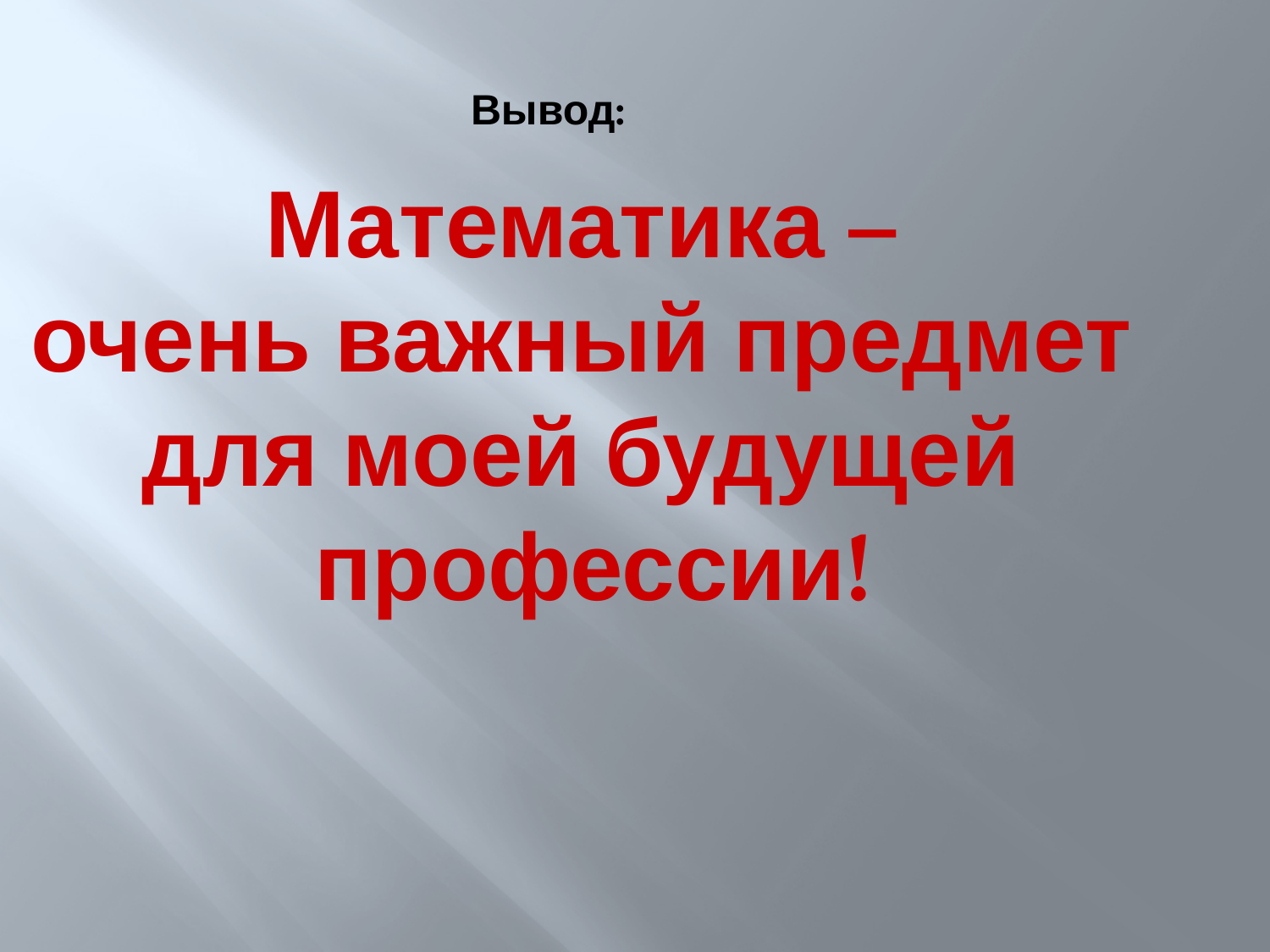

Вывод:
Математика –
очень важный предмет
для моей будущей
профессии!